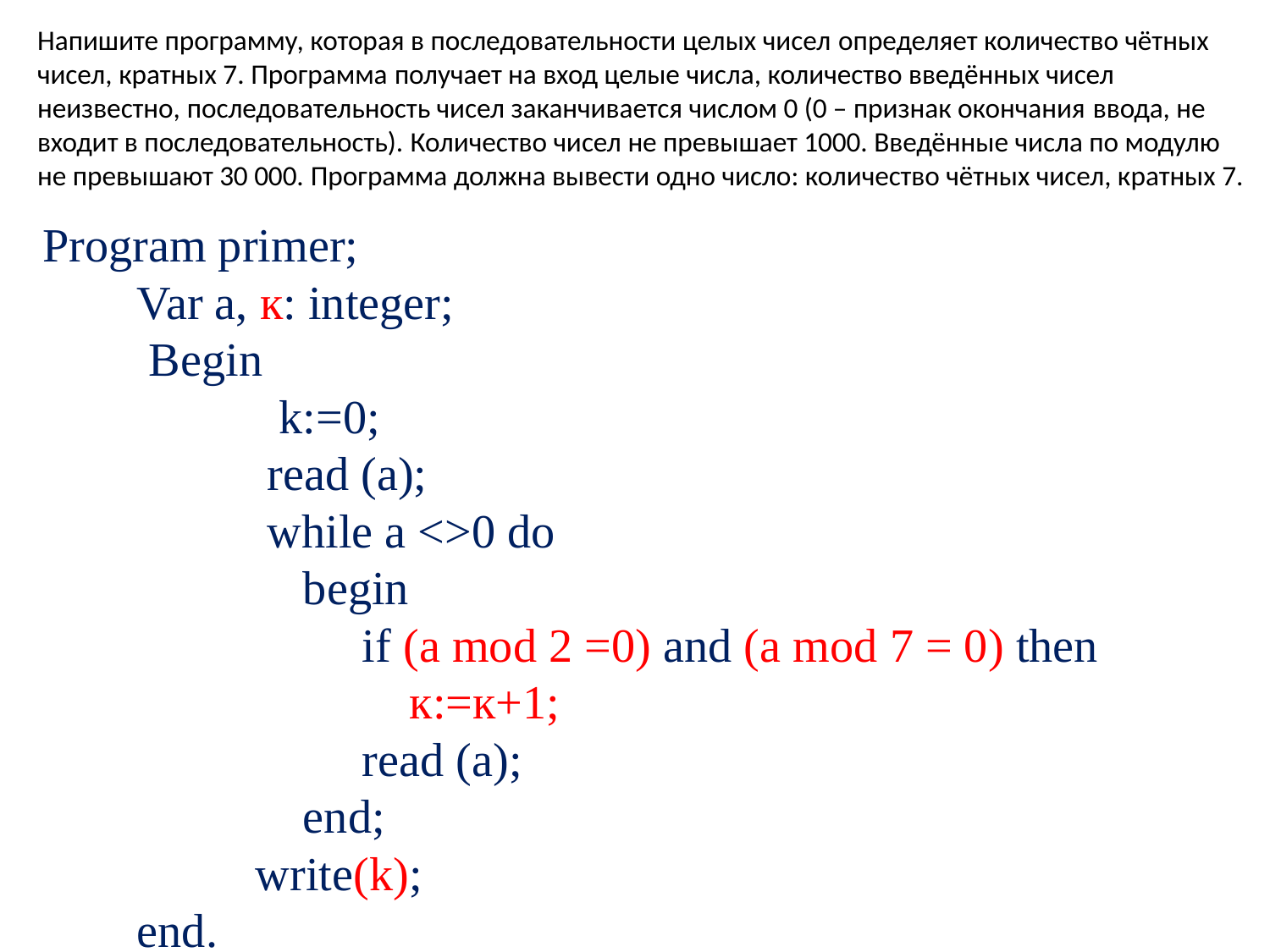

Напишите программу, которая в последовательности целых чисел определяет количество чётных чисел, кратных 7. Программа получает на вход целые числа, количество введённых чисел неизвестно, последовательность чисел заканчивается числом 0 (0 – признак окончания ввода, не входит в последовательность). Количество чисел не превышает 1000. Введённые числа по модулю
не превышают 30 000. Программа должна вывести одно число: количество чётных чисел, кратных 7.

Program primer;
        Var a, к: integer;
         Begin
                    k:=0;
                   read (a);
                   while a <>0 do
                      begin
                           if (a mod 2 =0) and (a mod 7 = 0) then
                               к:=к+1;
                           read (a);
                      end;
                  write(k);
        end.